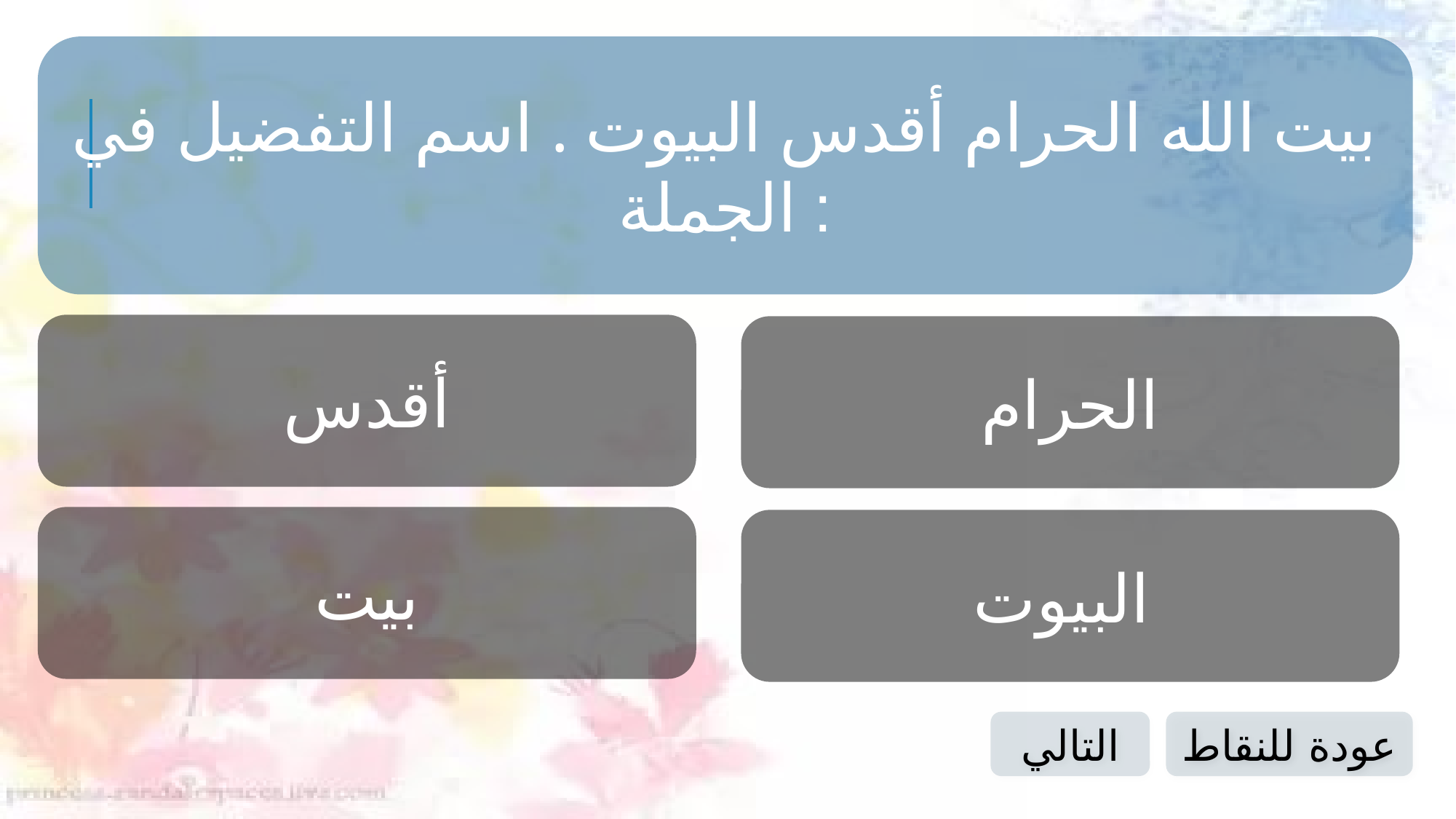

بيت الله الحرام أقدس البيوت . اسم التفضيل في الجملة :
أقدس
الحرام
بيت
البيوت
التالي
عودة للنقاط